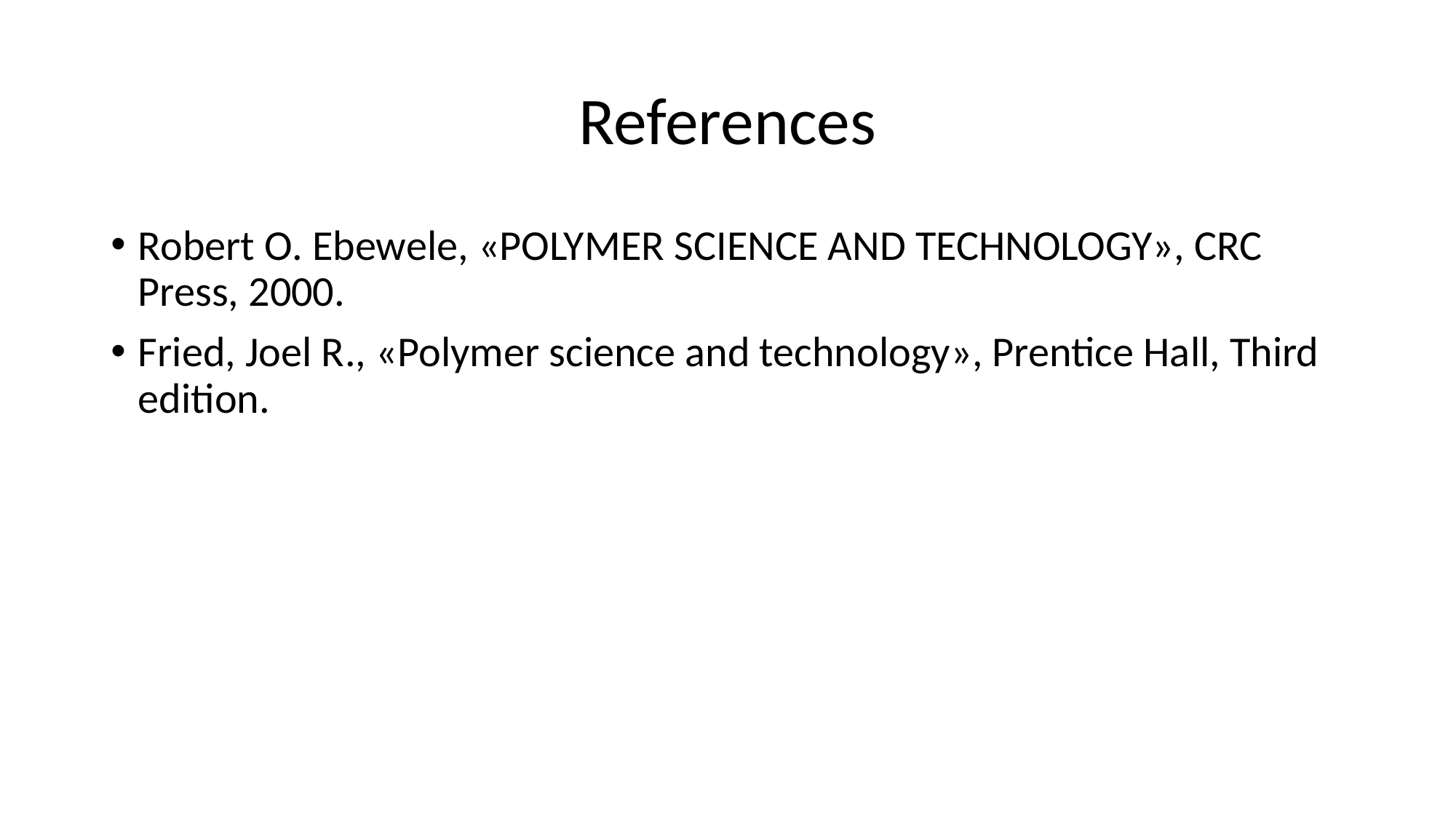

# References
Robert O. Ebewele, «POLYMER SCIENCE AND TECHNOLOGY», CRC Press, 2000.
Fried, Joel R., «Polymer science and technology», Prentice Hall, Third edition.